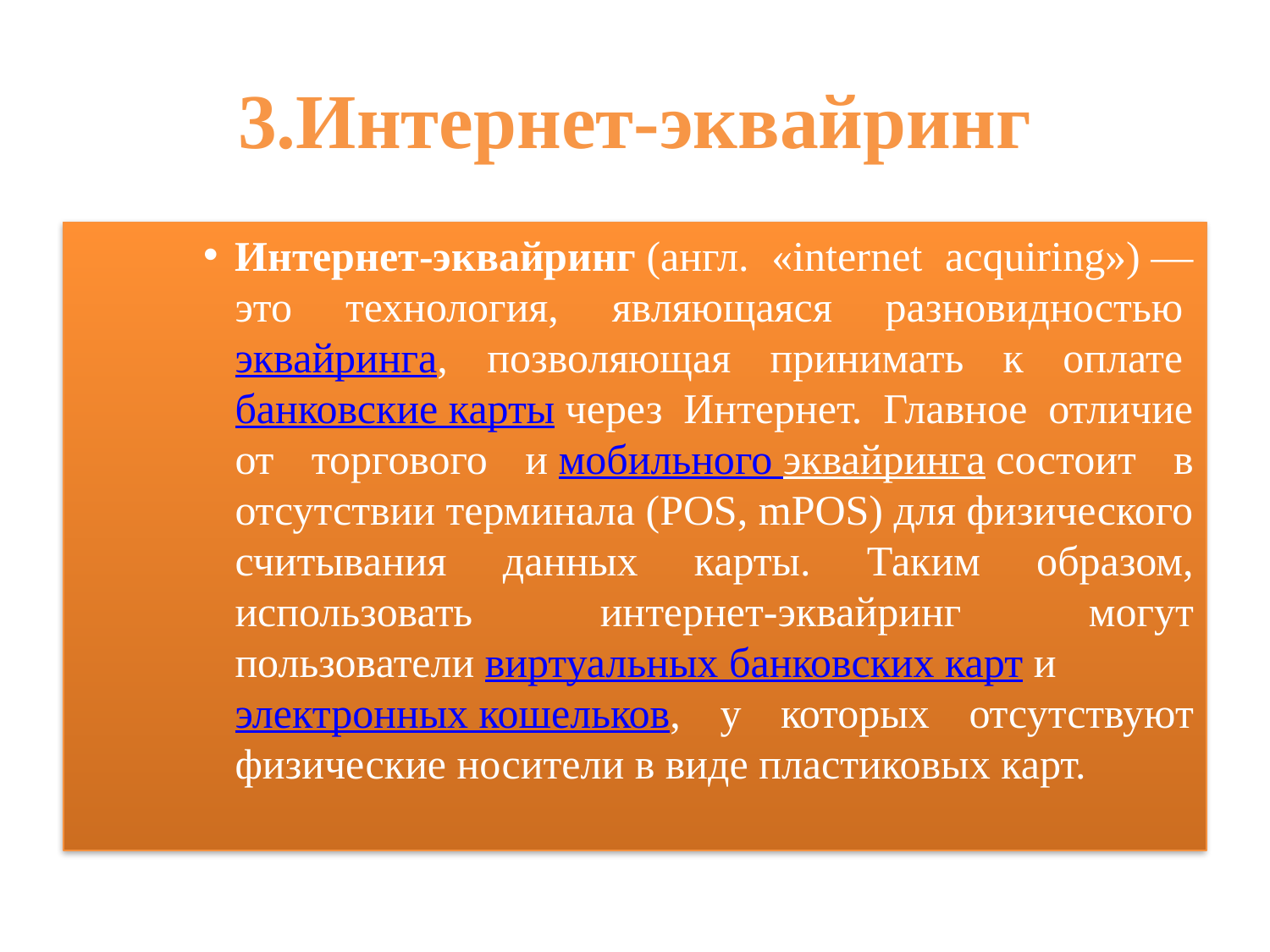

# 3.Интернет-эквайринг
Интернет-эквайринг (англ. «internet acquiring») — это технология, являющаяся разновидностью эквайринга, позволяющая принимать к оплате банковские карты через Интернет. Главное отличие от торгового и мобильного эквайринга состоит в отсутствии терминала (POS, mPOS) для физического считывания данных карты. Таким образом, использовать интернет-эквайринг могут пользователи виртуальных банковских карт и электронных кошельков, у которых отсутствуют физические носители в виде пластиковых карт.